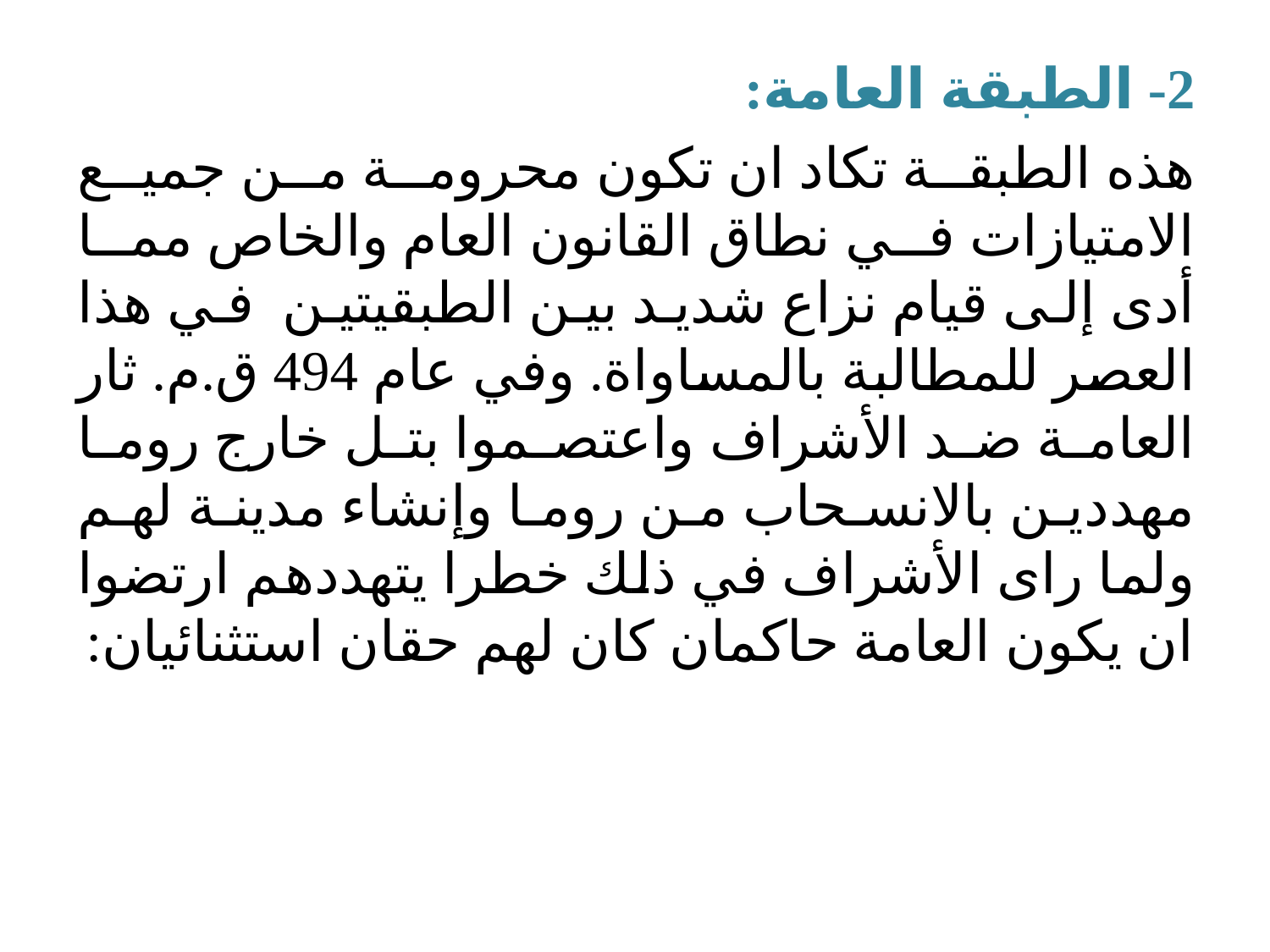

2- الطبقة العامة:
هذه الطبقة تكاد ان تكون محرومة من جميع الامتيازات في نطاق القانون العام والخاص مما أدى إلى قيام نزاع شديد بين الطبقيتين  في هذا العصر للمطالبة بالمساواة. وفي عام 494 ق.م. ثار العامة ضد الأشراف واعتصموا بتل خارج روما مهددين بالانسحاب من روما وإنشاء مدينة لهم ولما راى الأشراف في ذلك خطرا يتهددهم ارتضوا ان يكون العامة حاكمان كان لهم حقان استثنائيان: